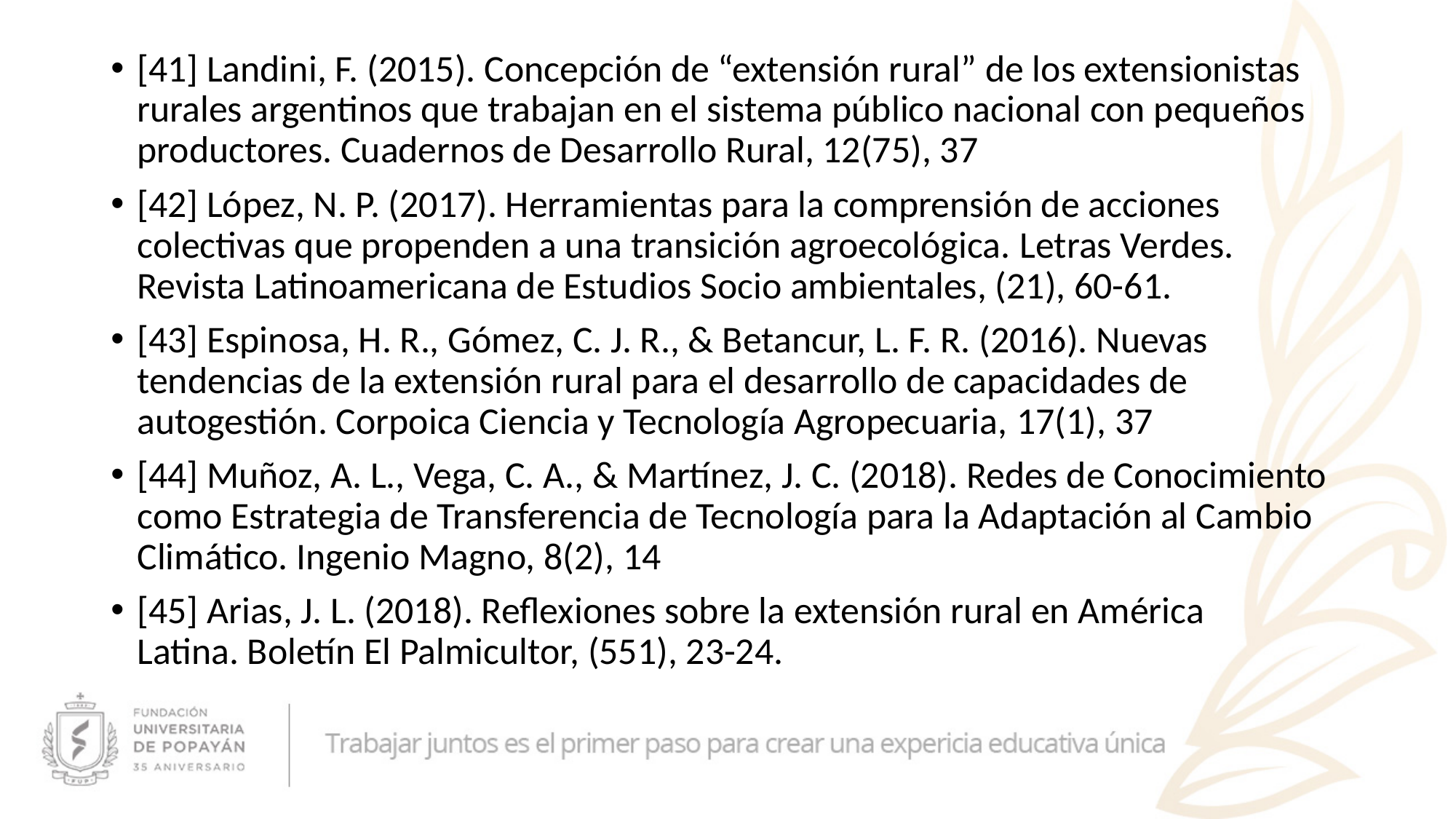

[41] Landini, F. (2015). Concepción de “extensión rural” de los extensionistas rurales argentinos que trabajan en el sistema público nacional con pequeños productores. Cuadernos de Desarrollo Rural, 12(75), 37
[42] López, N. P. (2017). Herramientas para la comprensión de acciones colectivas que propenden a una transición agroecológica. Letras Verdes. Revista Latinoamericana de Estudios Socio ambientales, (21), 60-61.
[43] Espinosa, H. R., Gómez, C. J. R., & Betancur, L. F. R. (2016). Nuevas tendencias de la extensión rural para el desarrollo de capacidades de autogestión. Corpoica Ciencia y Tecnología Agropecuaria, 17(1), 37
[44] Muñoz, A. L., Vega, C. A., & Martínez, J. C. (2018). Redes de Conocimiento como Estrategia de Transferencia de Tecnología para la Adaptación al Cambio Climático. Ingenio Magno, 8(2), 14
[45] Arias, J. L. (2018). Reflexiones sobre la extensión rural en América Latina. Boletín El Palmicultor, (551), 23-24.